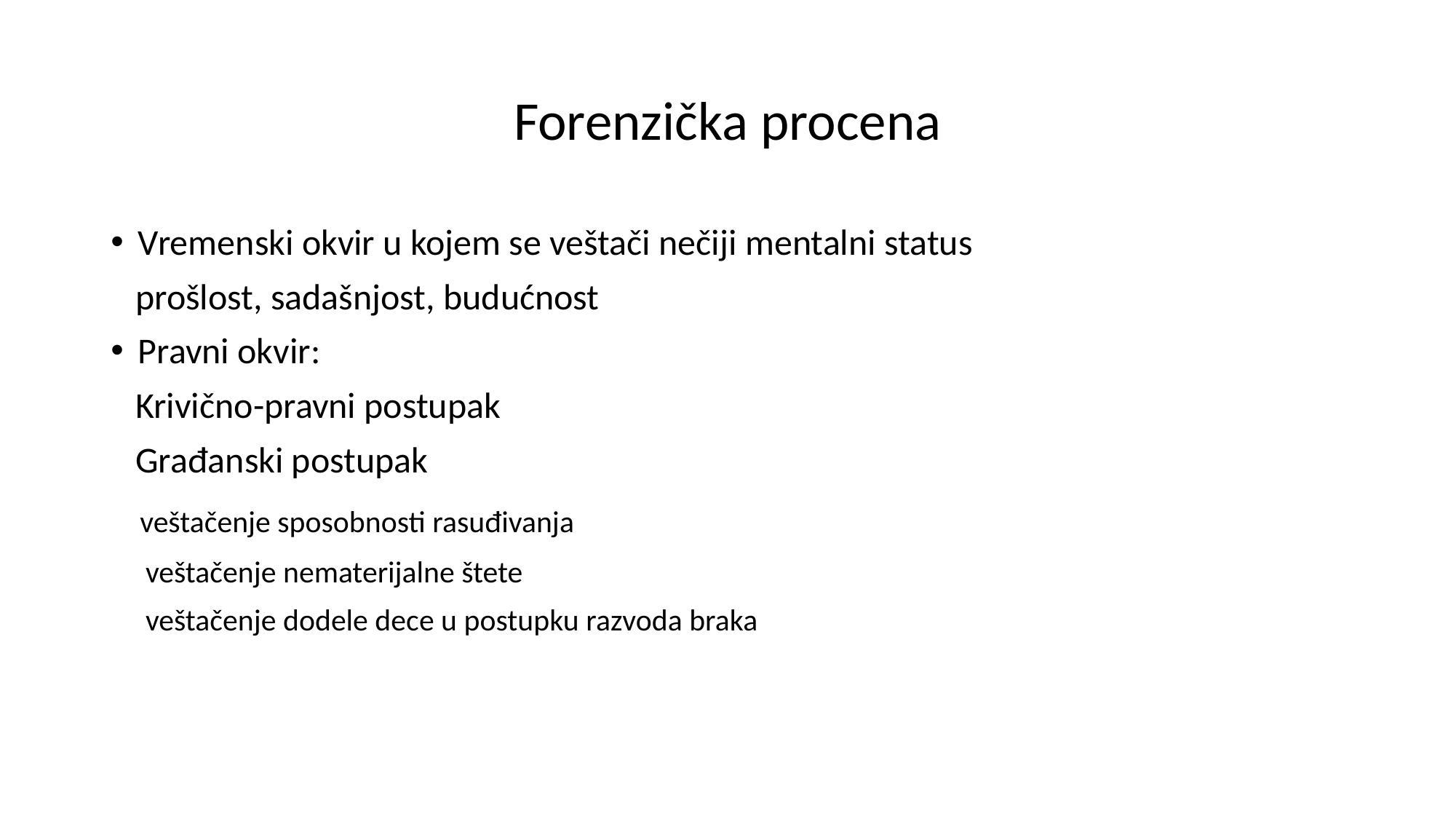

# Forenzička procena
Vremenski okvir u kojem se veštači nečiji mentalni status
   prošlost, sadašnjost, budućnost
Pravni okvir:
   Krivično-pravni postupak
   Građanski postupak
   veštačenje sposobnosti rasuđivanja
     veštačenje nematerijalne štete
     veštačenje dodele dece u postupku razvoda braka